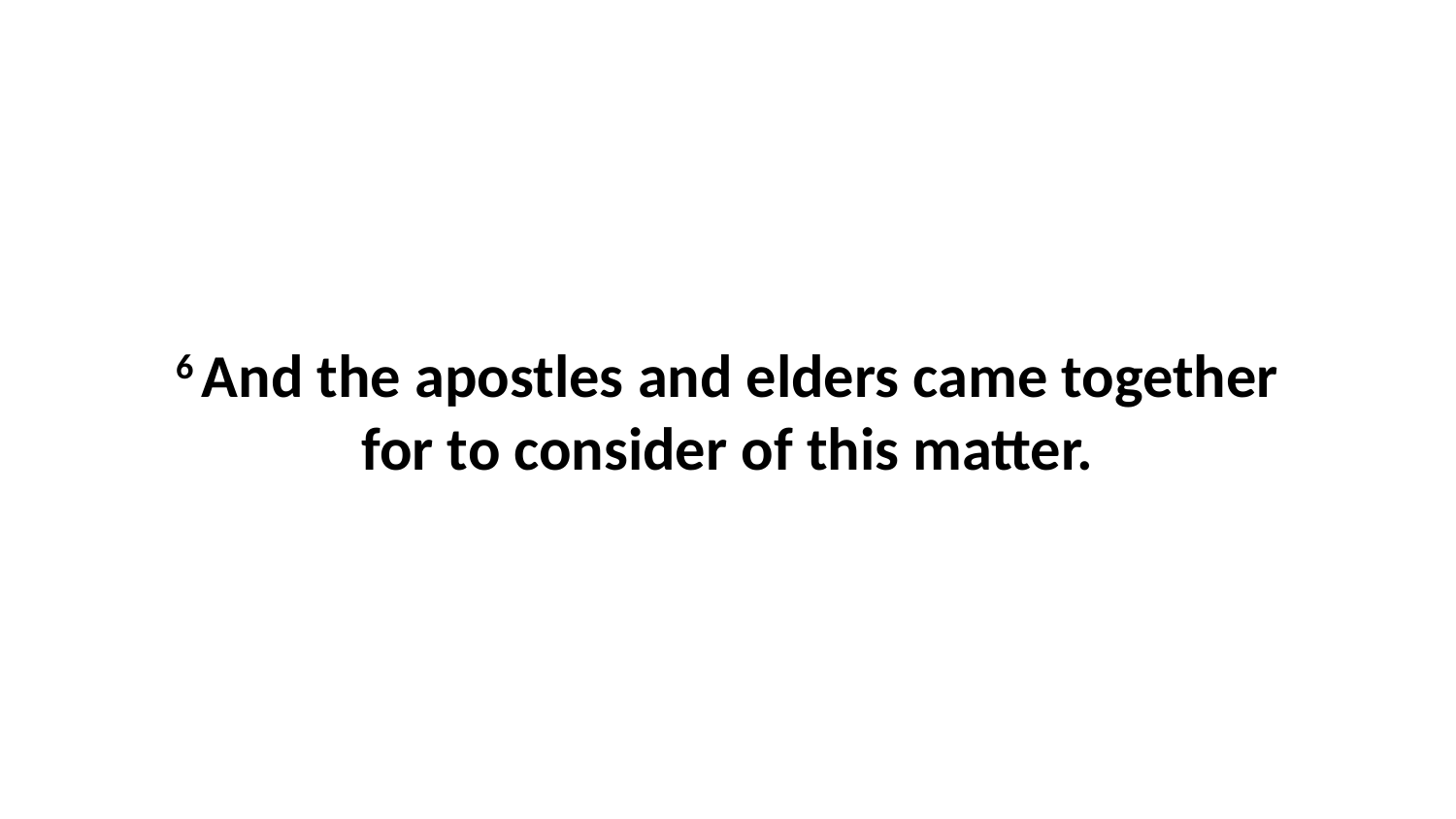

6 And the apostles and elders came together for to consider of this matter.